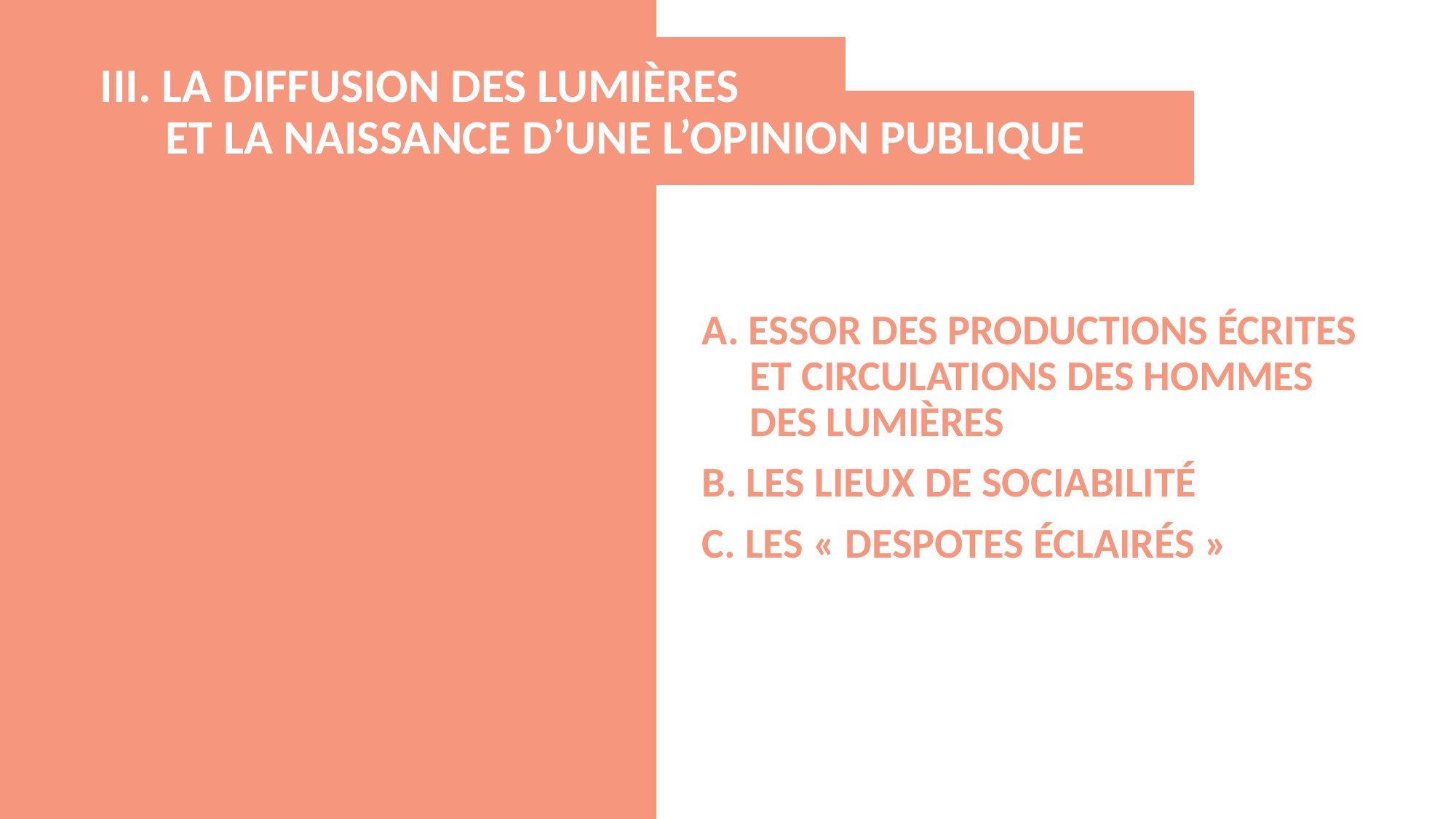

III. LA DIFFUSION DES LUMIÈRES
      ET LA NAISSANCE D’UNE L’OPINION PUBLIQUE

A. ESSOR DES PRODUCTIONS ÉCRITES
     ET CIRCULATIONS DES HOMMES
     DES LUMIÈRES
B. LES LIEUX DE SOCIABILITÉ
C. LES « DESPOTES ÉCLAIRÉS »